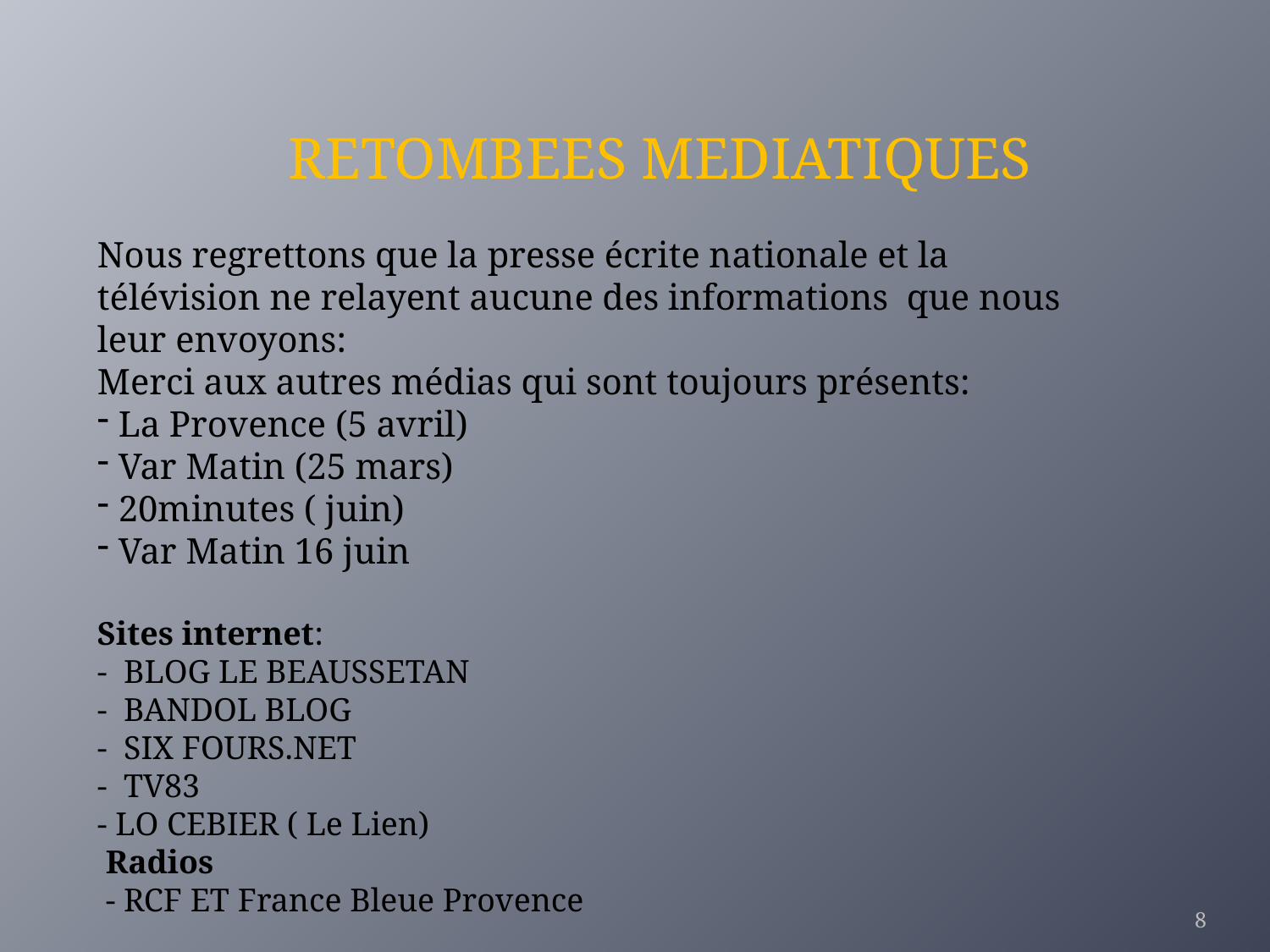

RETOMBEES MEDIATIQUES
Nous regrettons que la presse écrite nationale et la télévision ne relayent aucune des informations  que nous leur envoyons:
Merci aux autres médias qui sont toujours présents:
 La Provence (5 avril)
 Var Matin (25 mars)
 20minutes ( juin)
 Var Matin 16 juin

Sites internet:
-  BLOG LE BEAUSSETAN
-  BANDOL BLOG
-  SIX FOURS.NET
-  TV83
- LO CEBIER ( Le Lien)
 Radios
 - RCF ET France Bleue Provence
8